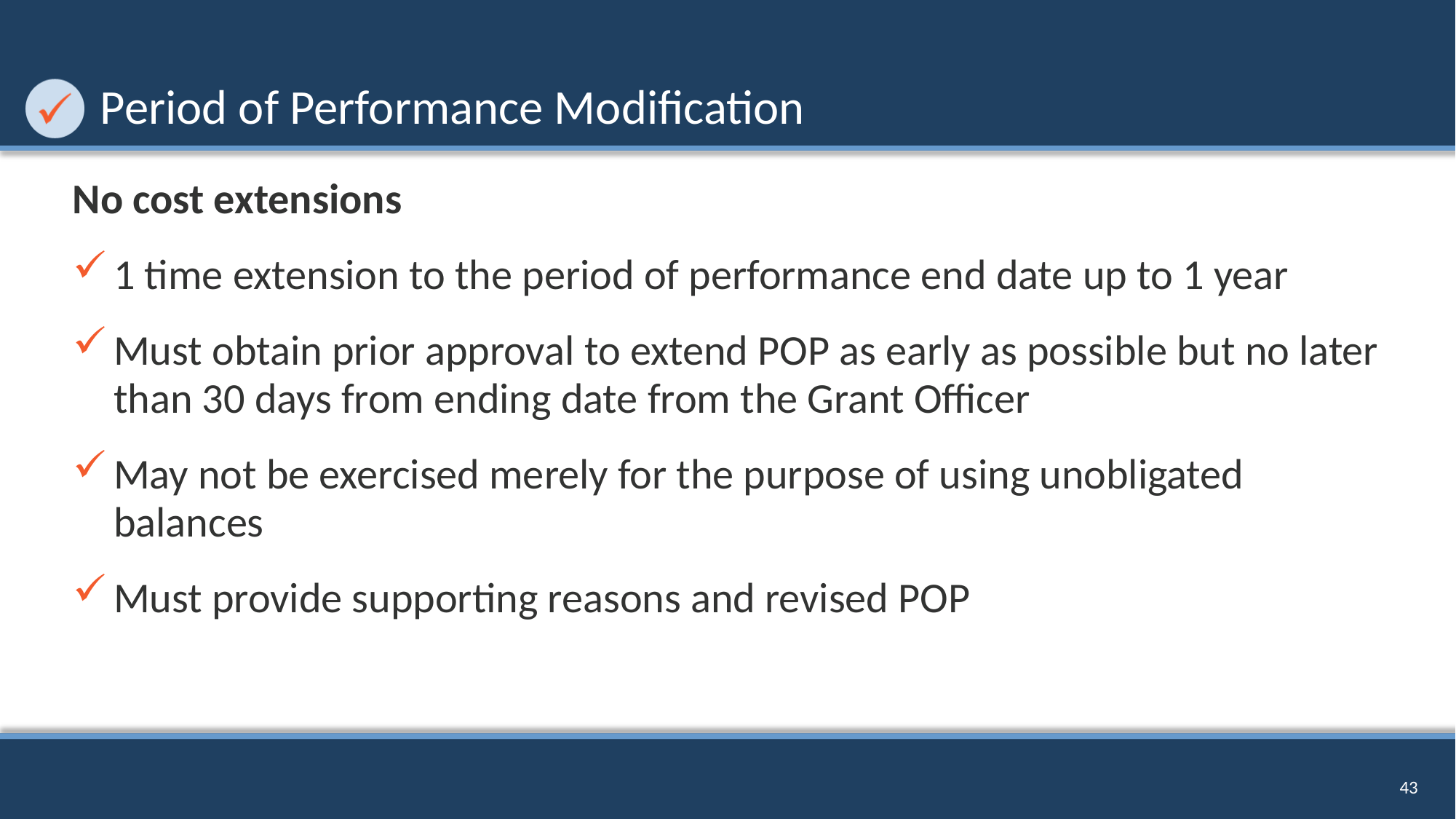

# Period of Performance Modification
No cost extensions
1 time extension to the period of performance end date up to 1 year
Must obtain prior approval to extend POP as early as possible but no later than 30 days from ending date from the Grant Officer
May not be exercised merely for the purpose of using unobligated balances
Must provide supporting reasons and revised POP
43